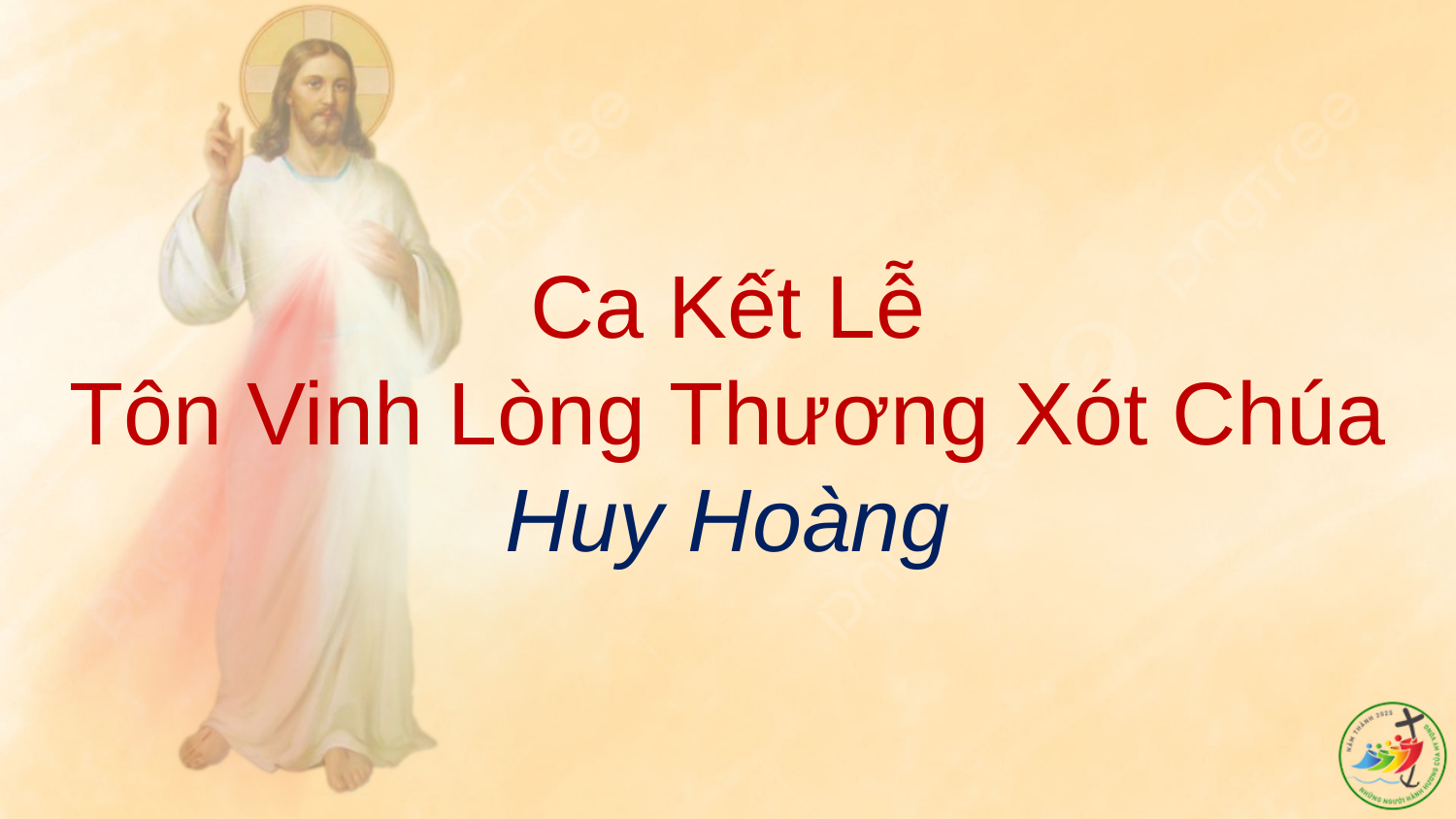

# Ca Kết Lễ Tôn Vinh Lòng Thương Xót Chúa Huy Hoàng